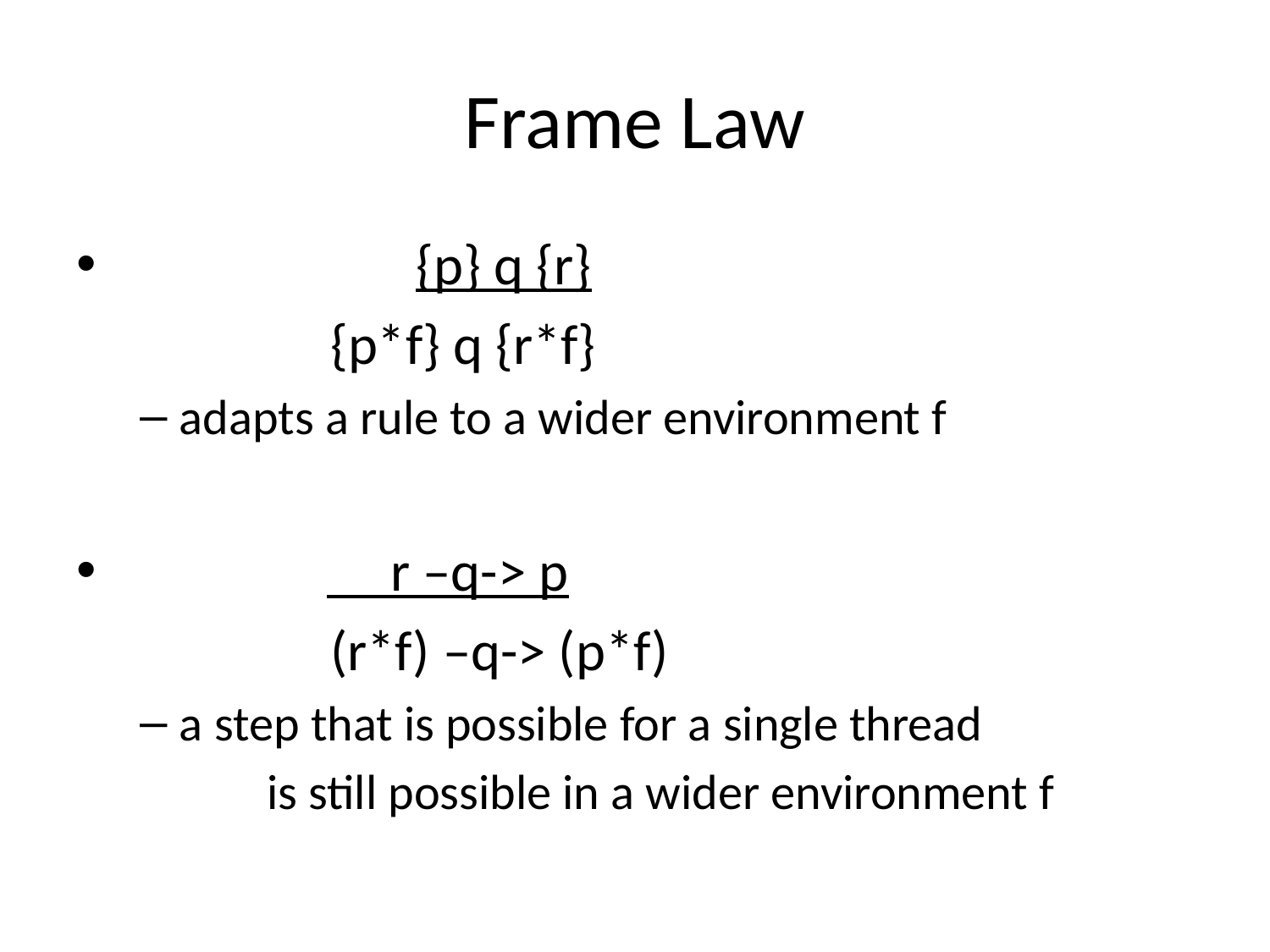

# Frame Law
		   {p} q {r}
		{p*f} q {r*f}
adapts a rule to a wider environment f

                     r –q-> p
		(r*f) –q-> (p*f)
a step that is possible for a single thread
	is still possible in a wider environment f